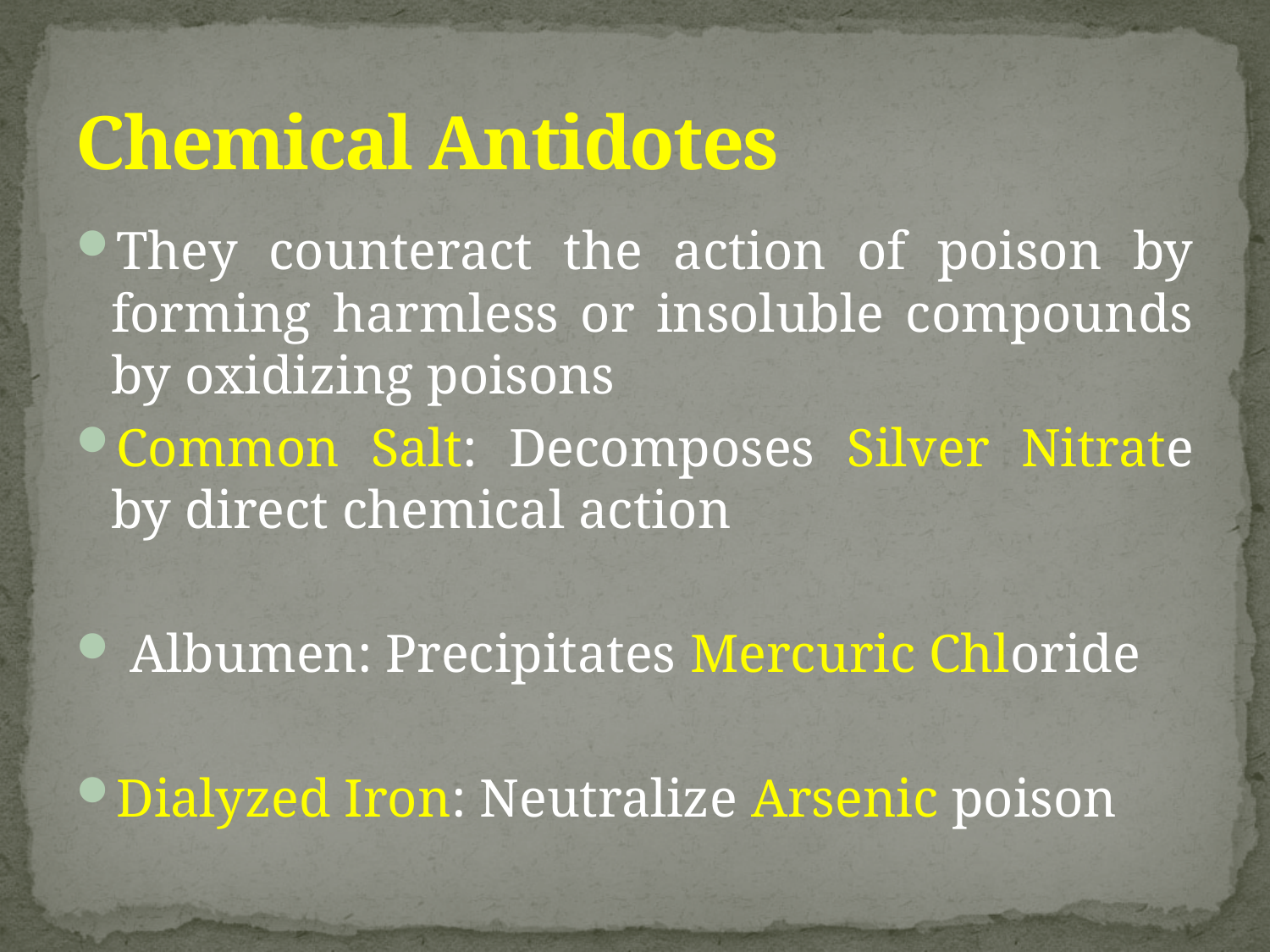

# Chemical Antidotes
They counteract the action of poison by forming harmless or insoluble compounds by oxidizing poisons
Common Salt: Decomposes Silver Nitrate by direct chemical action

 Albumen: Precipitates Mercuric Chloride

Dialyzed Iron: Neutralize Arsenic poison